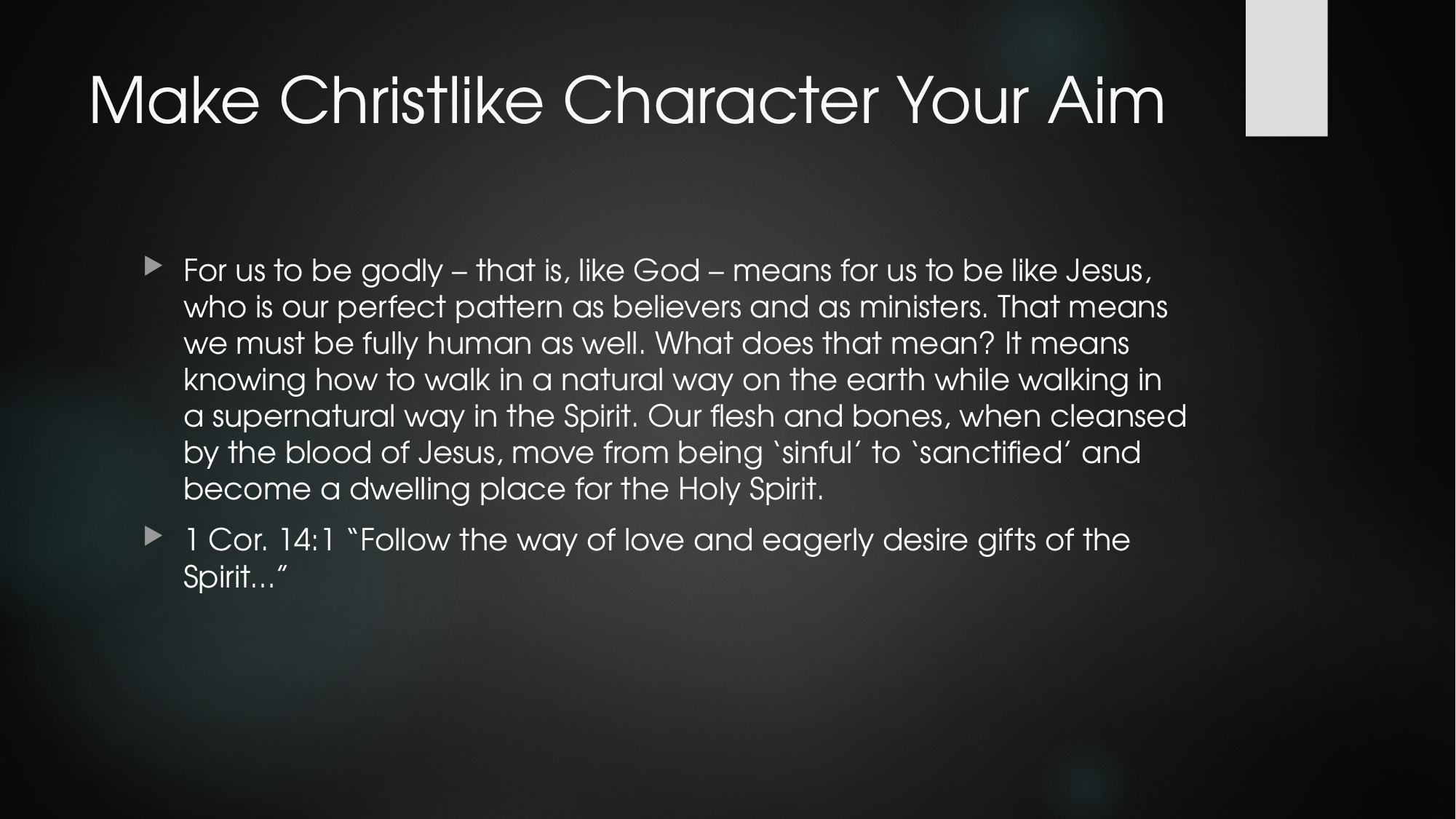

# Make Christlike Character Your Aim
For us to be godly – that is, like God – means for us to be like Jesus, who is our perfect pattern as believers and as ministers. That means we must be fully human as well. What does that mean? It means knowing how to walk in a natural way on the earth while walking in a supernatural way in the Spirit. Our flesh and bones, when cleansed by the blood of Jesus, move from being ‘sinful’ to ‘sanctified’ and become a dwelling place for the Holy Spirit.
1 Cor. 14:1 “Follow the way of love and eagerly desire gifts of the Spirit…”